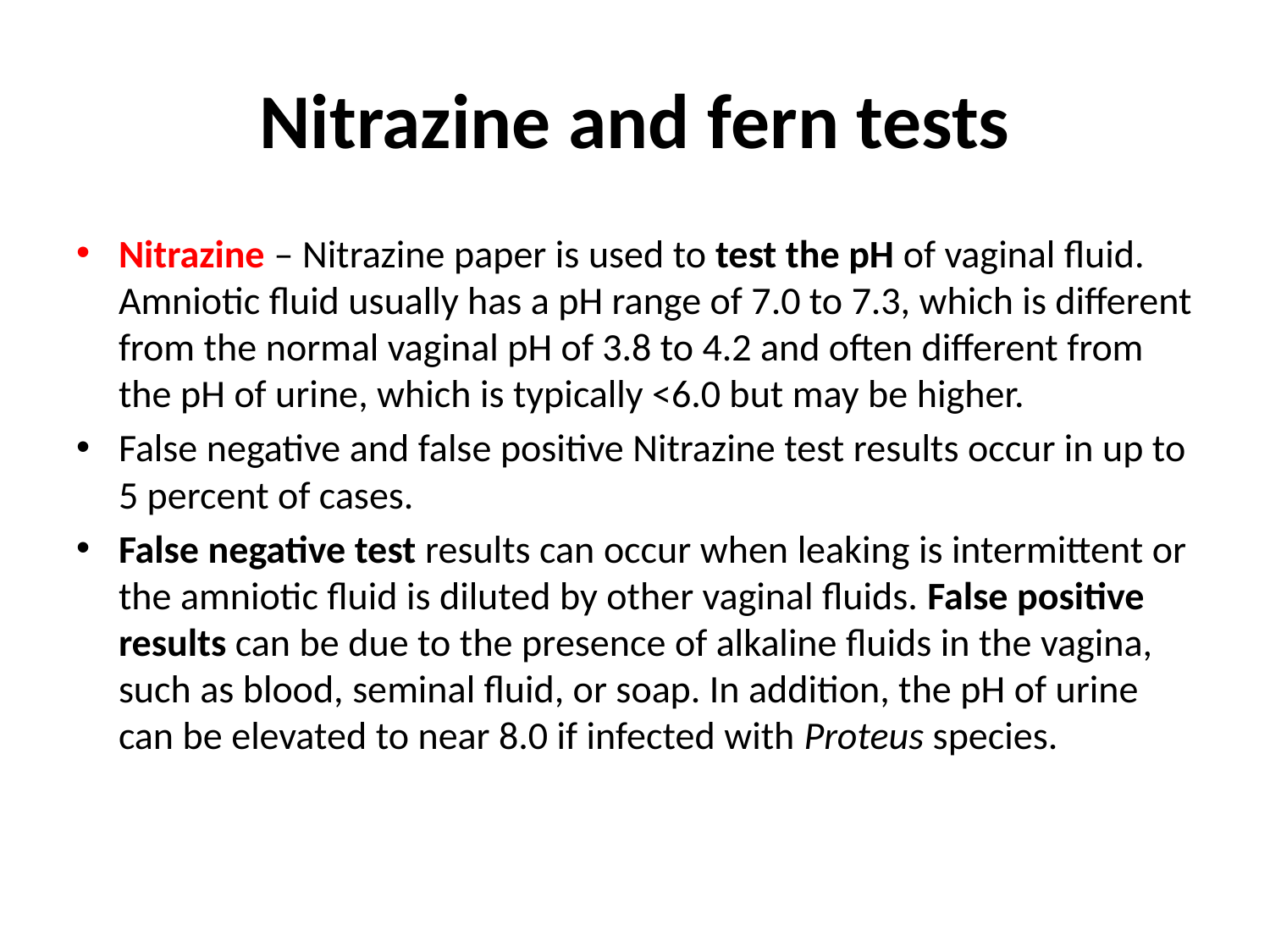

# Nitrazine and fern tests
Nitrazine – Nitrazine paper is used to test the pH of vaginal fluid. Amniotic fluid usually has a pH range of 7.0 to 7.3, which is different from the normal vaginal pH of 3.8 to 4.2 and often different from the pH of urine, which is typically <6.0 but may be higher.
False negative and false positive Nitrazine test results occur in up to 5 percent of cases.
False negative test results can occur when leaking is intermittent or the amniotic fluid is diluted by other vaginal fluids. False positive results can be due to the presence of alkaline fluids in the vagina, such as blood, seminal fluid, or soap. In addition, the pH of urine can be elevated to near 8.0 if infected with Proteus species.